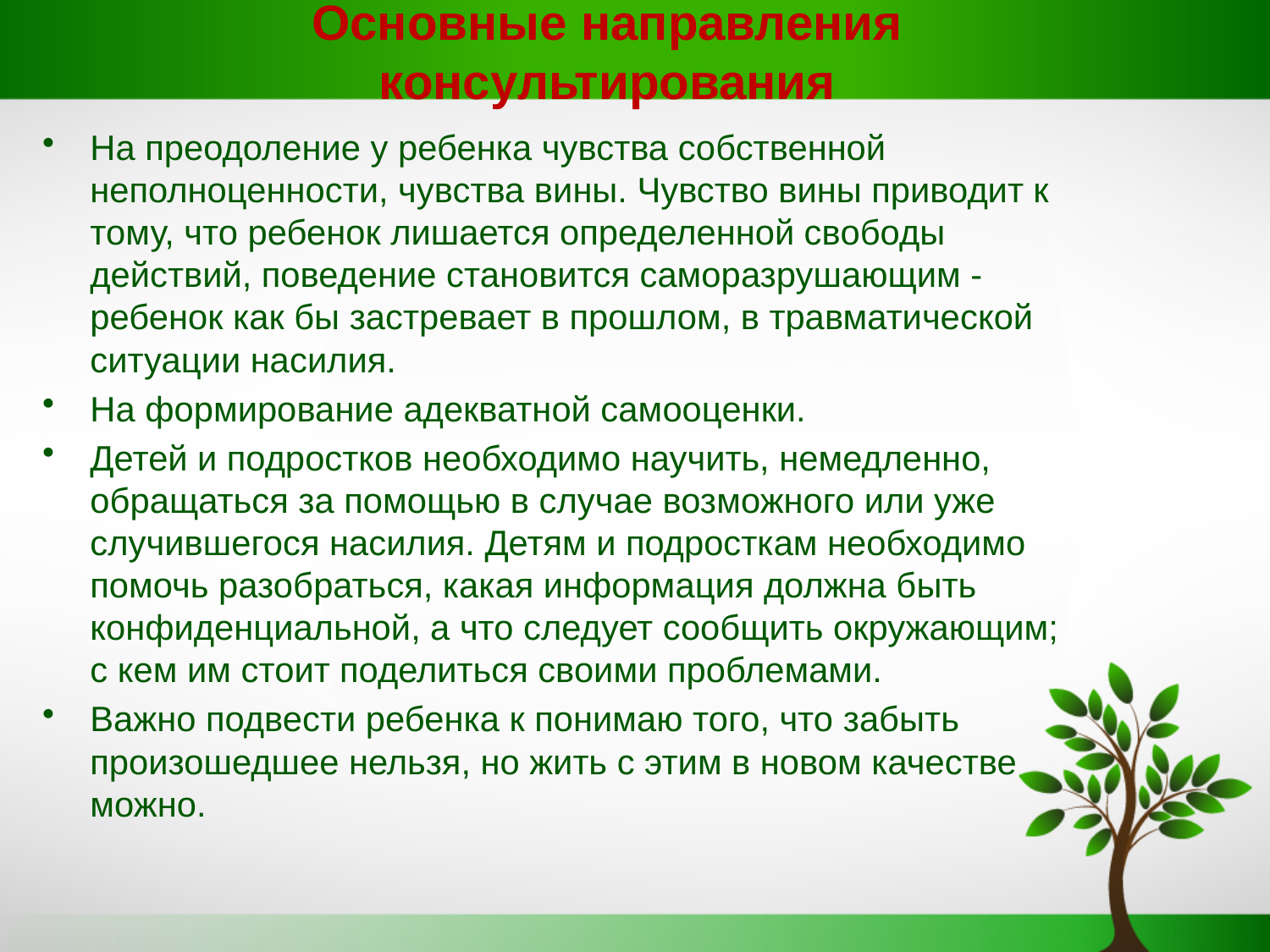

# Основные направления консультирования
На преодоление у ребенка чувства собственной неполноценности, чувства вины. Чувство вины приводит к тому, что ребенок лишается определенной свободы действий, поведение становится саморазрушающим - ребенок как бы застревает в прошлом, в травматической ситуации насилия.
На формирование адекватной самооценки.
Детей и подростков необходимо научить, немедленно, обращаться за помощью в случае возможного или уже случившегося насилия. Детям и подросткам необходимо помочь разобраться, какая информация должна быть конфиденциальной, а что следует сообщить окружающим; с кем им стоит поделиться своими проблемами.
Важно подвести ребенка к понимаю того, что забыть произошедшее нельзя, но жить с этим в новом качестве можно.